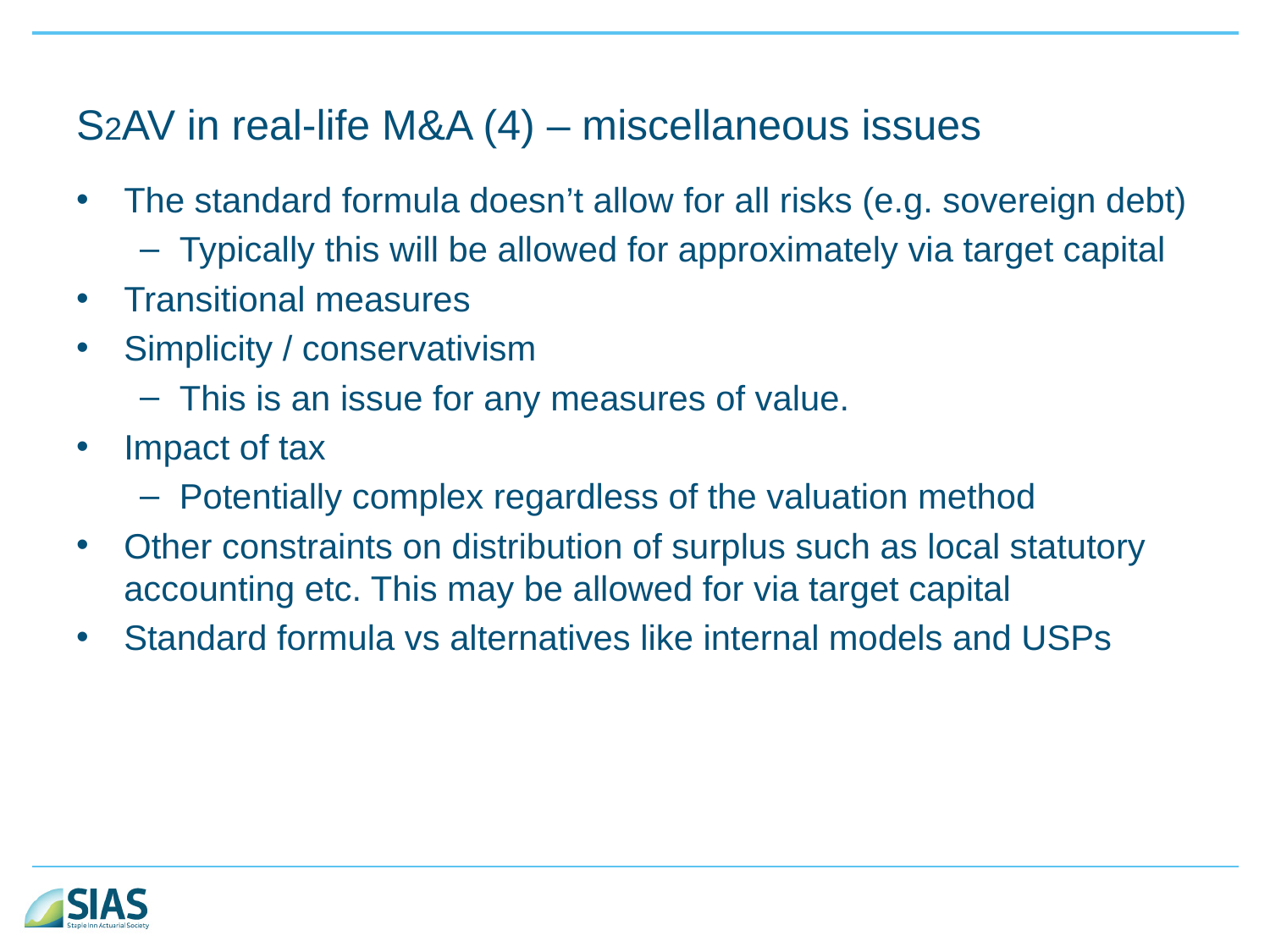

# S2AV in real-life M&A (4) – miscellaneous issues

The standard formula doesn’t allow for all risks (e.g. sovereign debt)
Typically this will be allowed for approximately via target capital
Transitional measures
Simplicity / conservativism
This is an issue for any measures of value.
Impact of tax
Potentially complex regardless of the valuation method
Other constraints on distribution of surplus such as local statutory accounting etc. This may be allowed for via target capital
Standard formula vs alternatives like internal models and USPs